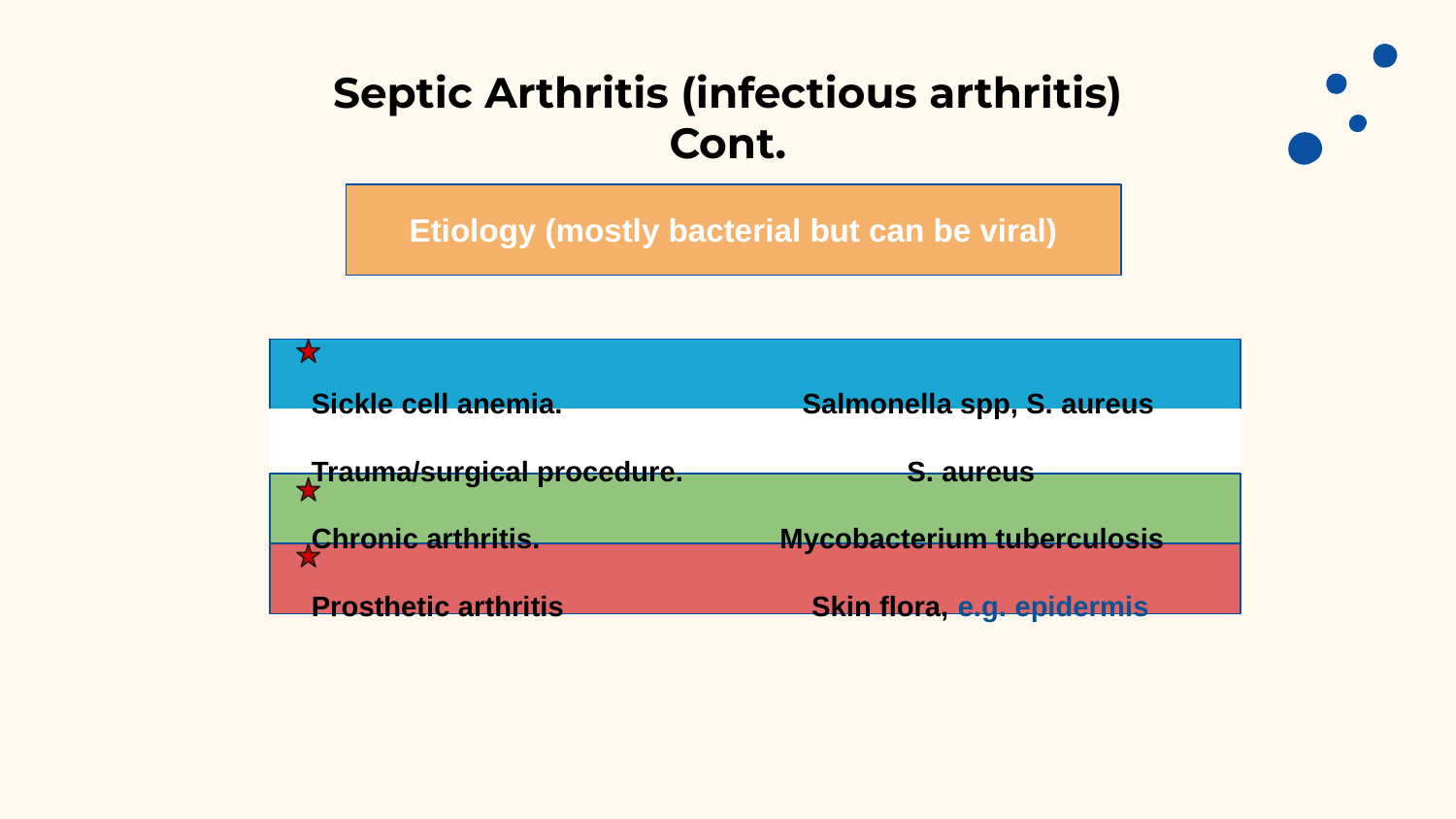

Septic Arthritis (infectious arthritis)
Cont.
Etiology (mostly bacterial but can be viral)
Sickle cell anemia.                              Salmonella spp, S. aureus
Trauma/surgical procedure.                            S. aureus
Chronic arthritis.                              Mycobacterium tuberculosis
Prosthetic arthritis                               Skin ﬂora, e.g. epidermis